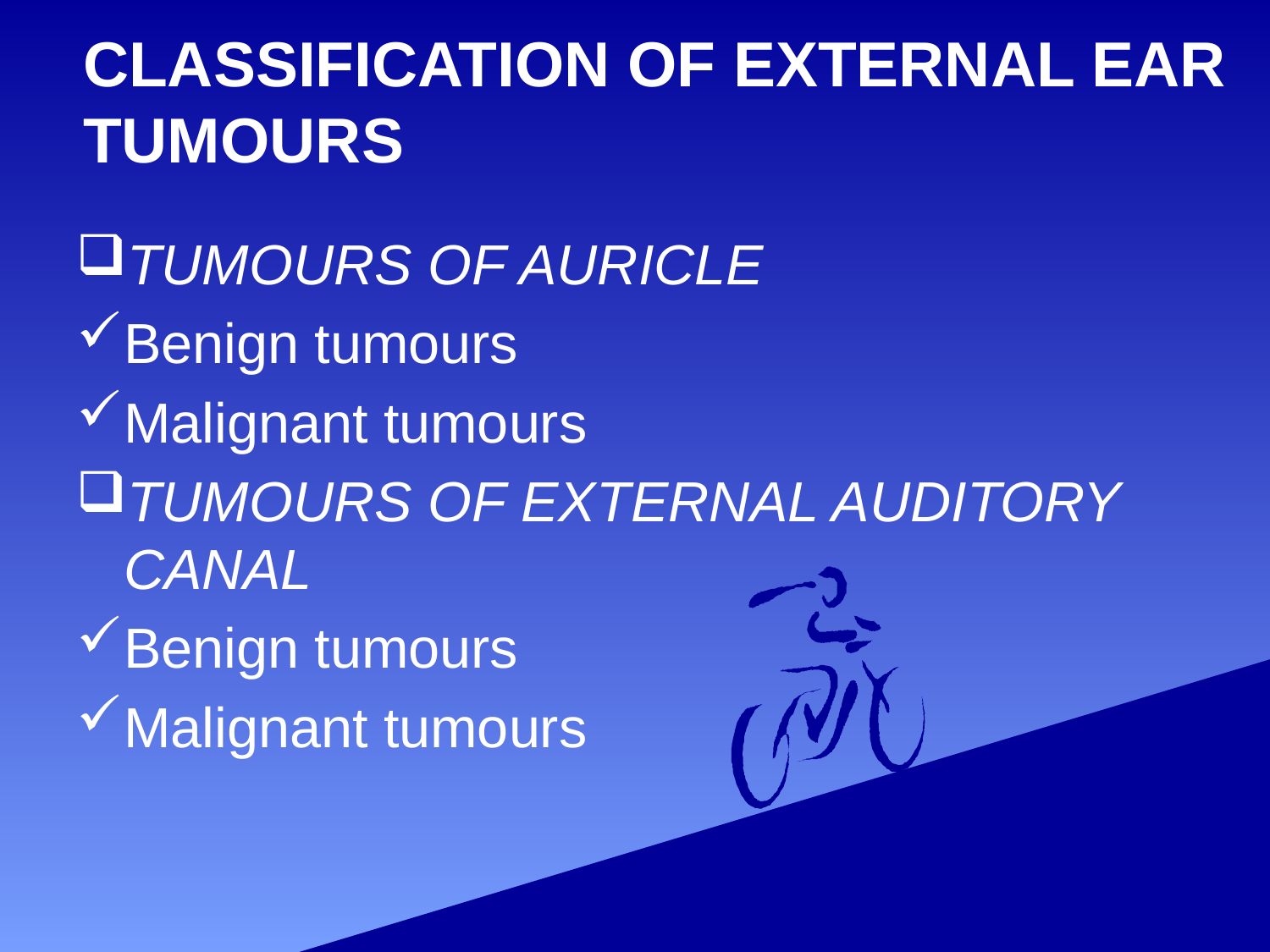

# CLASSIFICATION OF EXTERNAL EAR TUMOURS
TUMOURS OF AURICLE
Benign tumours
Malignant tumours
TUMOURS OF EXTERNAL AUDITORY CANAL
Benign tumours
Malignant tumours